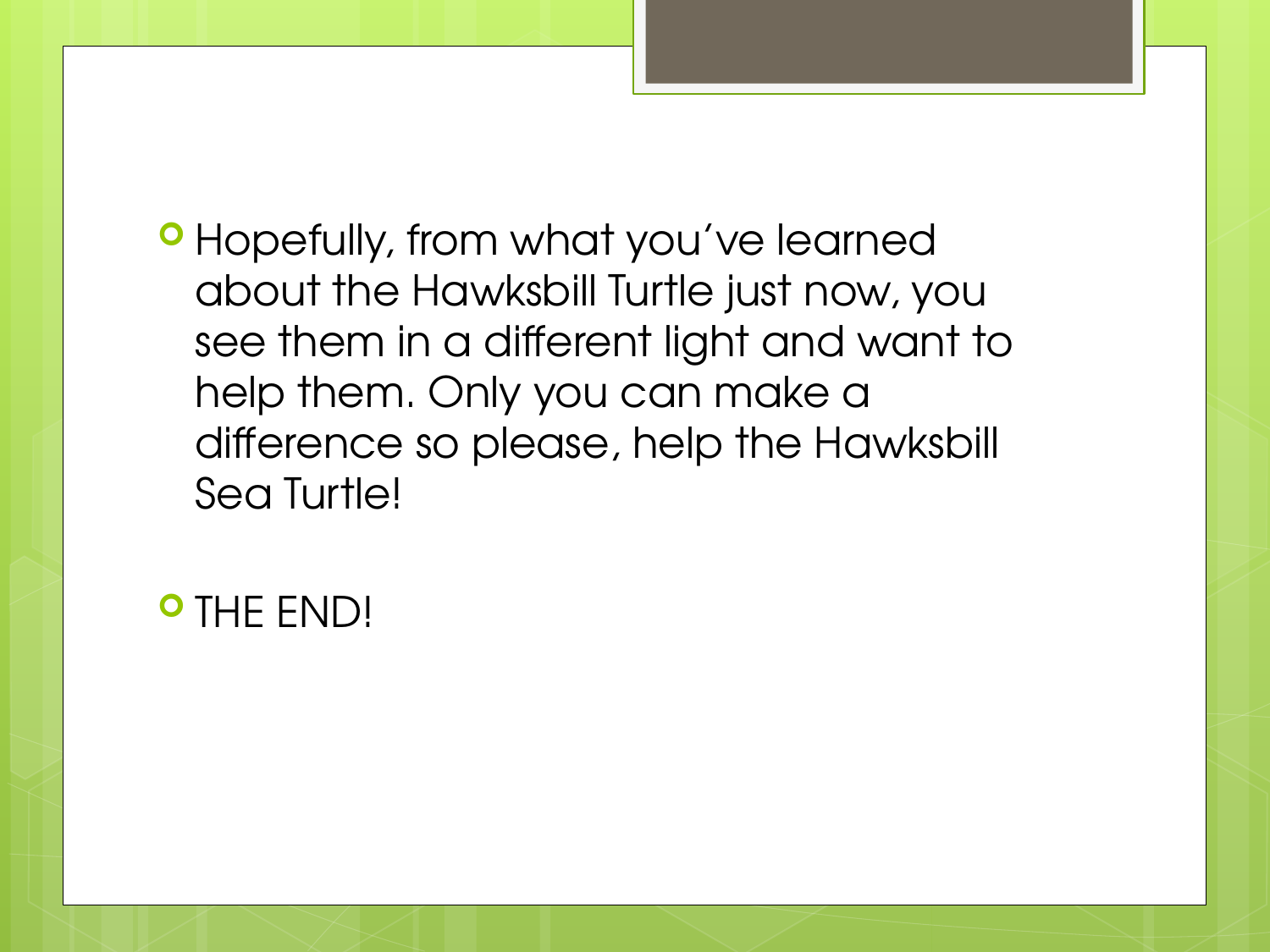

Hopefully, from what you’ve learned about the Hawksbill Turtle just now, you see them in a different light and want to help them. Only you can make a difference so please, help the Hawksbill Sea Turtle!

THE END!